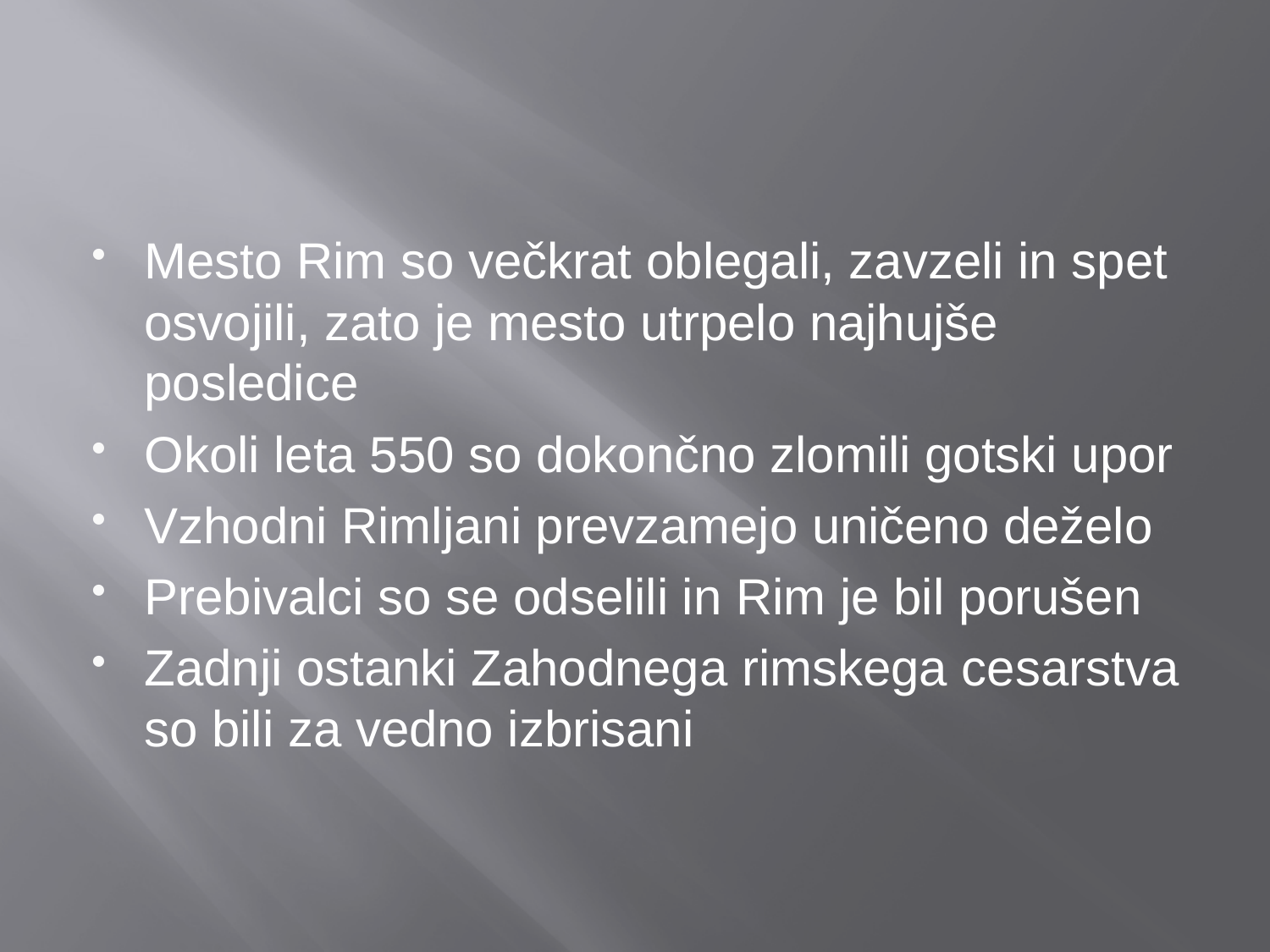

#
Mesto Rim so večkrat oblegali, zavzeli in spet osvojili, zato je mesto utrpelo najhujše posledice
Okoli leta 550 so dokončno zlomili gotski upor
Vzhodni Rimljani prevzamejo uničeno deželo
Prebivalci so se odselili in Rim je bil porušen
Zadnji ostanki Zahodnega rimskega cesarstva so bili za vedno izbrisani